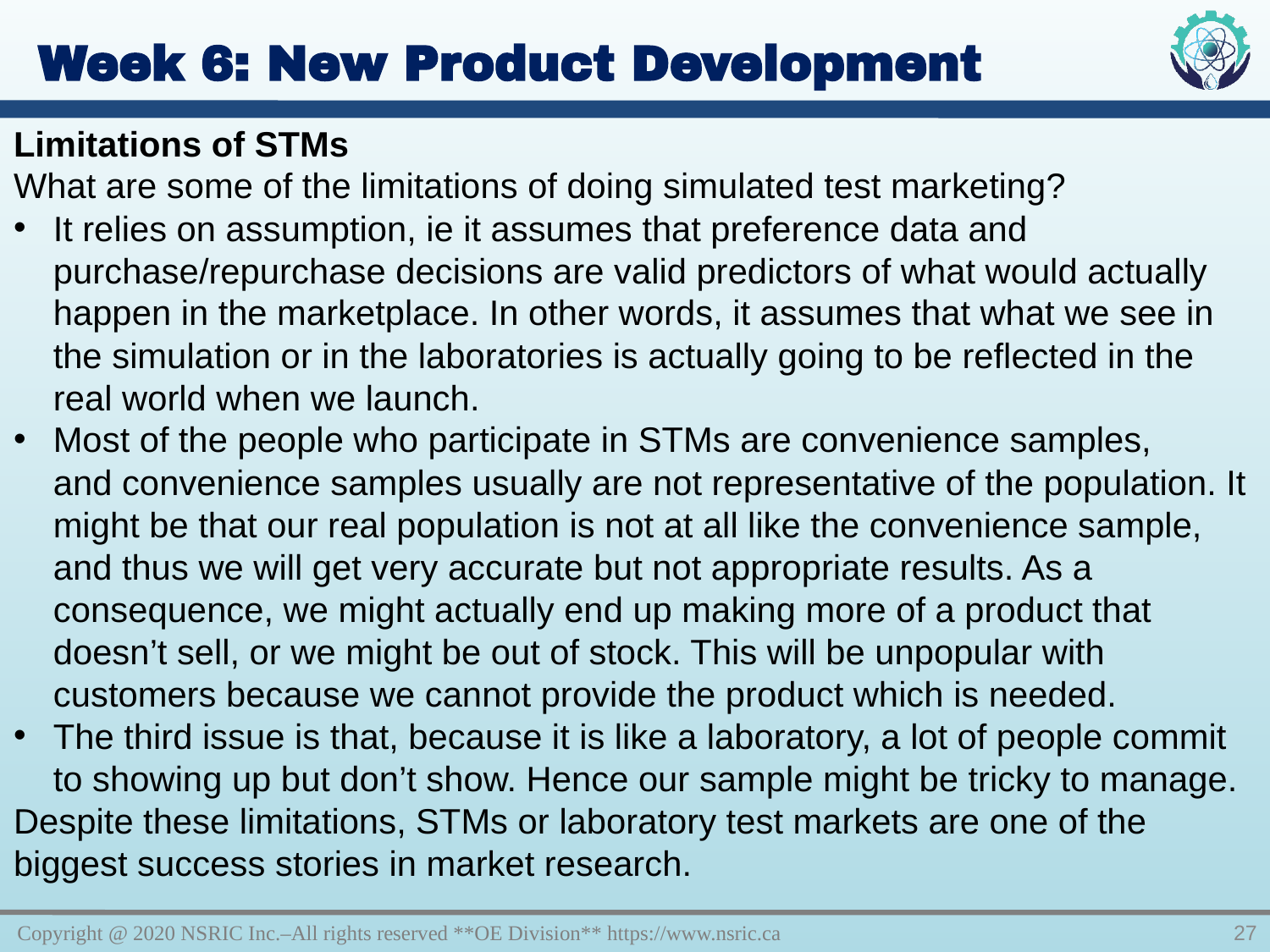

Week 6: New Product Development
Limitations of STMs
What are some of the limitations of doing simulated test marketing?
It relies on assumption, ie it assumes that preference data and purchase/repurchase decisions are valid predictors of what would actually happen in the marketplace. In other words, it assumes that what we see in the simulation or in the laboratories is actually going to be reflected in the real world when we launch.
Most of the people who participate in STMs are convenience samples, and convenience samples usually are not representative of the population. It might be that our real population is not at all like the convenience sample, and thus we will get very accurate but not appropriate results. As a consequence, we might actually end up making more of a product that doesn’t sell, or we might be out of stock. This will be unpopular with customers because we cannot provide the product which is needed.
The third issue is that, because it is like a laboratory, a lot of people commit to showing up but don’t show. Hence our sample might be tricky to manage.
Despite these limitations, STMs or laboratory test markets are one of the biggest success stories in market research.
Copyright @ 2020 NSRIC Inc.–All rights reserved **OE Division** https://www.nsric.ca
27